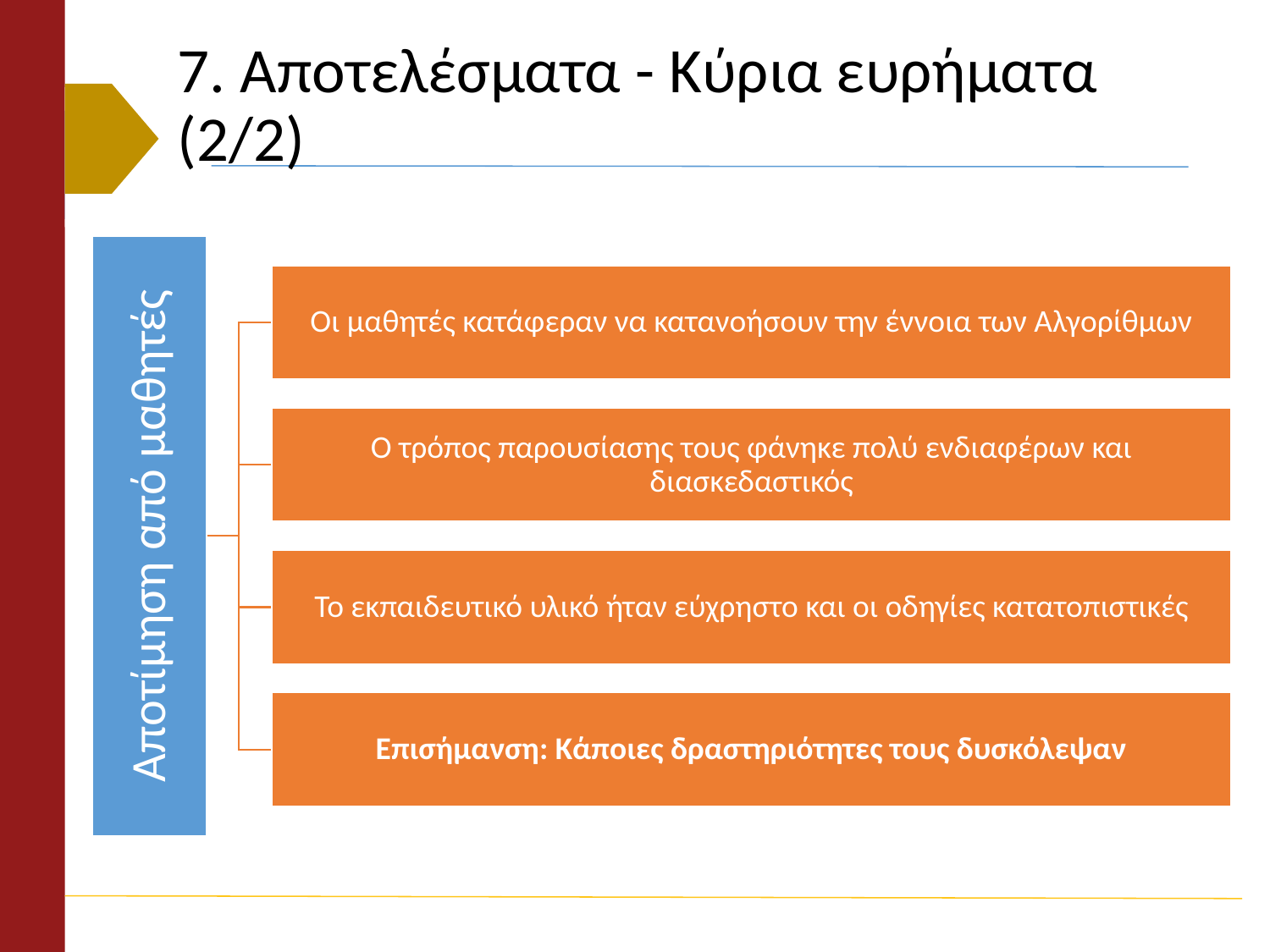

# 7. Αποτελέσματα - Κύρια ευρήματα (2/2)

Αποτίμηση από μαθητές
Οι μαθητές κατάφεραν να κατανοήσουν την έννοια των Αλγορίθμων
Ο τρόπος παρουσίασης τους φάνηκε πολύ ενδιαφέρων και διασκεδαστικός
Το εκπαιδευτικό υλικό ήταν εύχρηστο και οι οδηγίες κατατοπιστικές
Επισήμανση: Κάποιες δραστηριότητες τους δυσκόλεψαν